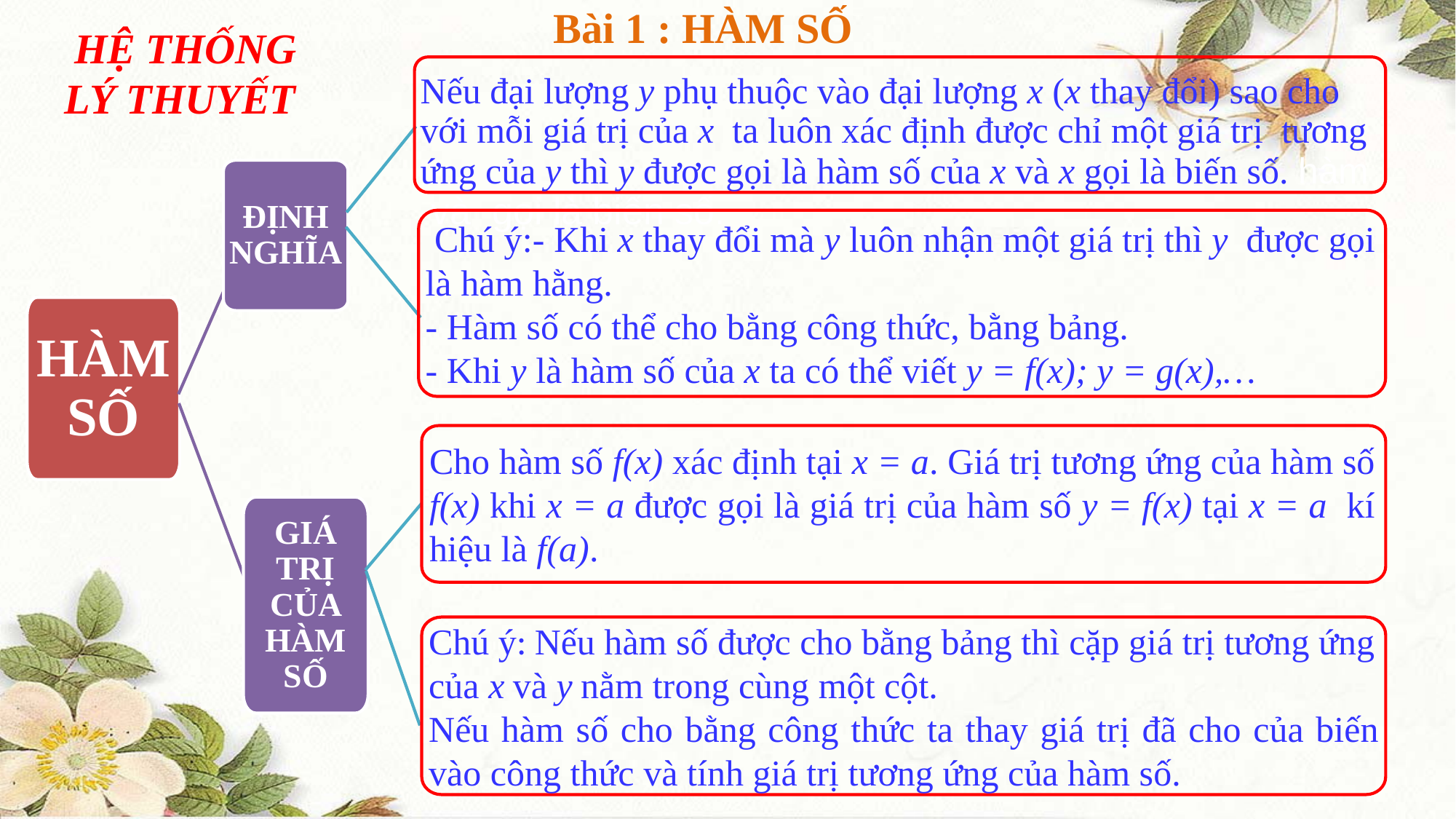

Bài 1 : HÀM SỐ
| HỆ THỐNG LÝ THUYẾT |
| --- |

Nếu đại lượng y phụ thuộc vào đại lượng x (x thay đổi) sao cho với mỗi giá trị của x  ta luôn xác định được chỉ một giá trị  tương ứng của y thì y được gọi là hàm số của x và x gọi là biến số. hàm   và  gọi là biến số.

ĐỊNH NGHĨA
 Chú ý:- Khi x thay đổi mà y luôn nhận một giá trị thì y  được gọi là hàm hằng.
- Hàm số có thể cho bằng công thức, bằng bảng.
- Khi y là hàm số của x ta có thể viết y = f(x); y = g(x),…

HÀM SỐ

Cho hàm số f(x) xác định tại x = a. Giá trị tương ứng của hàm số f(x) khi x = a được gọi là giá trị của hàm số y = f(x) tại x = a  kí hiệu là f(a).

GIÁ TRỊ CỦA HÀM SỐ
Chú ý: Nếu hàm số được cho bằng bảng thì cặp giá trị tương ứng của x và y nằm trong cùng một cột.
Nếu hàm số cho bằng công thức ta thay giá trị đã cho của biến vào công thức và tính giá trị tương ứng của hàm số.